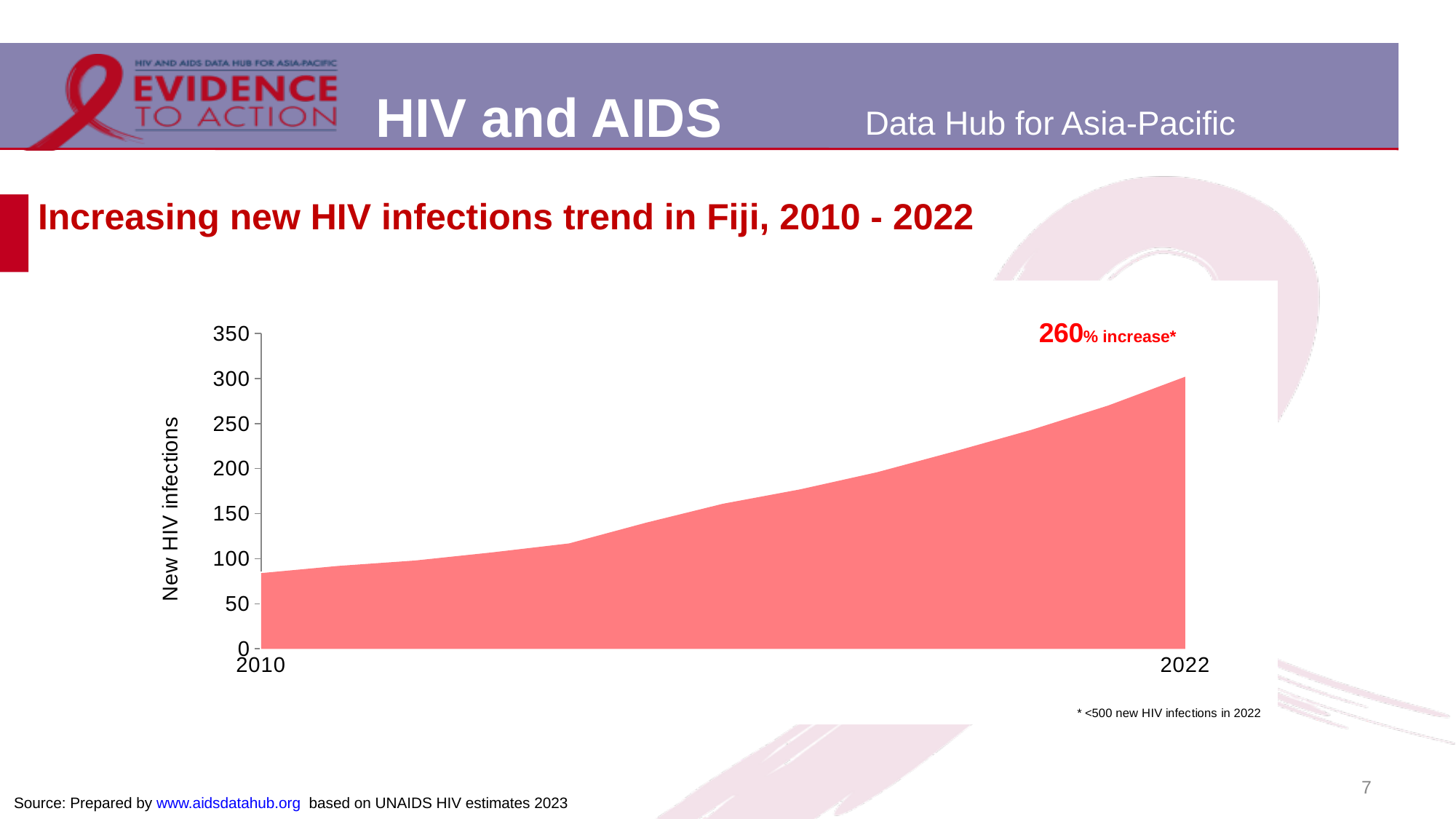

# Increasing new HIV infections trend in Fiji, 2010 - 2022

### Chart

| Category | New HIV infections |  |
|---|---|---|
| 2010 | 84.0 | 84.0 |
|  | 92.0 | 84.0 |
|  | 98.0 | 84.0 |
|  | 107.0 | 84.0 |
|  | 117.0 | 84.0 |
|  | 140.0 | 84.0 |
|  | 161.0 | 84.0 |
|  | 177.0 | 84.0 |
|  | 196.0 | 84.0 |
|  | 219.0 | 84.0 |
|  | 243.0 | 84.0 |
|  | 270.0 | 84.0 |
| 2022 | 302.0 | 84.0 |
7
Source: Prepared by www.aidsdatahub.org  based on UNAIDS HIV estimates 2023